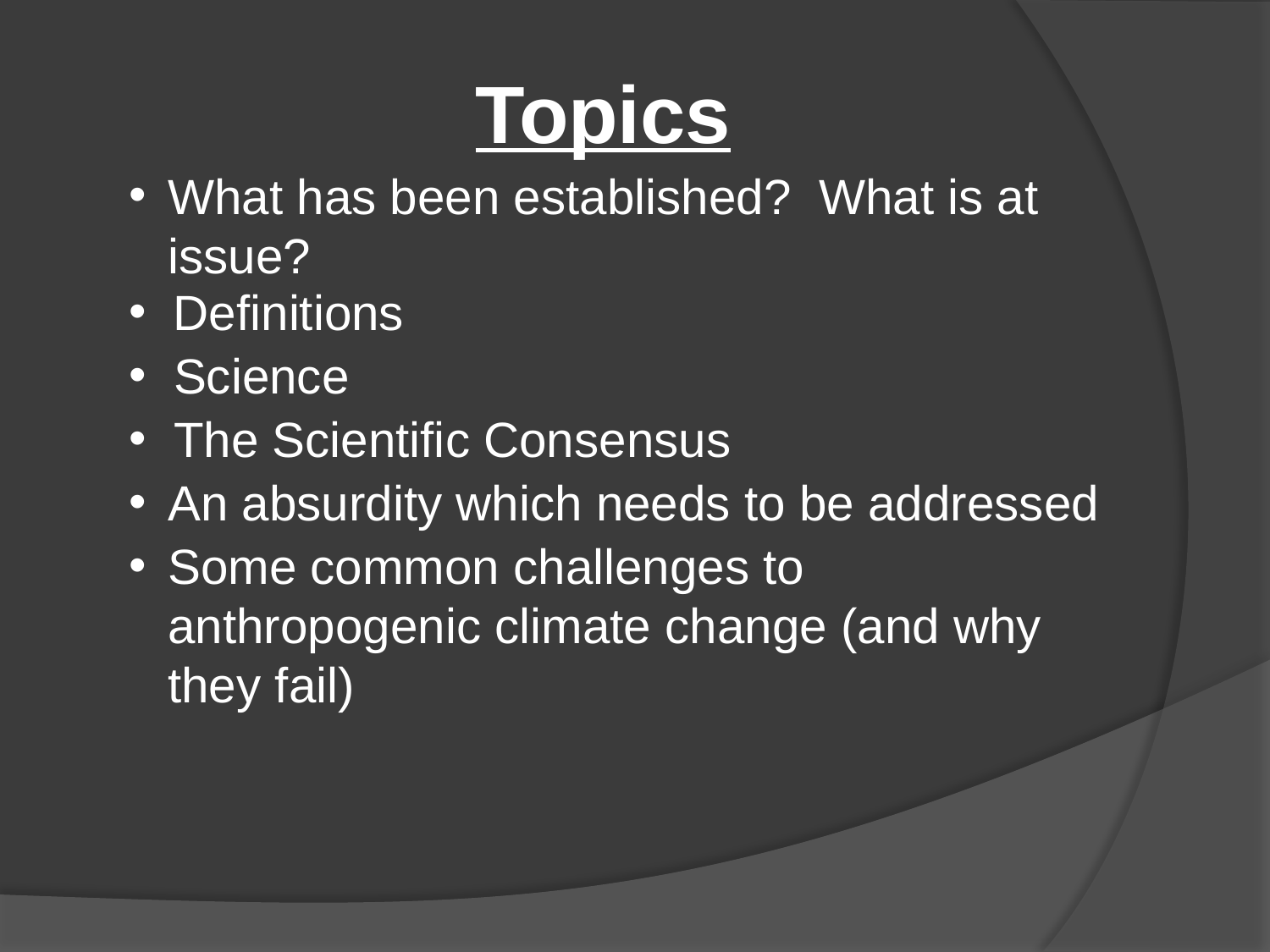

# Topics
What has been established?  What is at issue?
  Definitions
  Science
  The Scientific Consensus
An absurdity which needs to be addressed
Some common challenges to anthropogenic climate change (and why they fail)